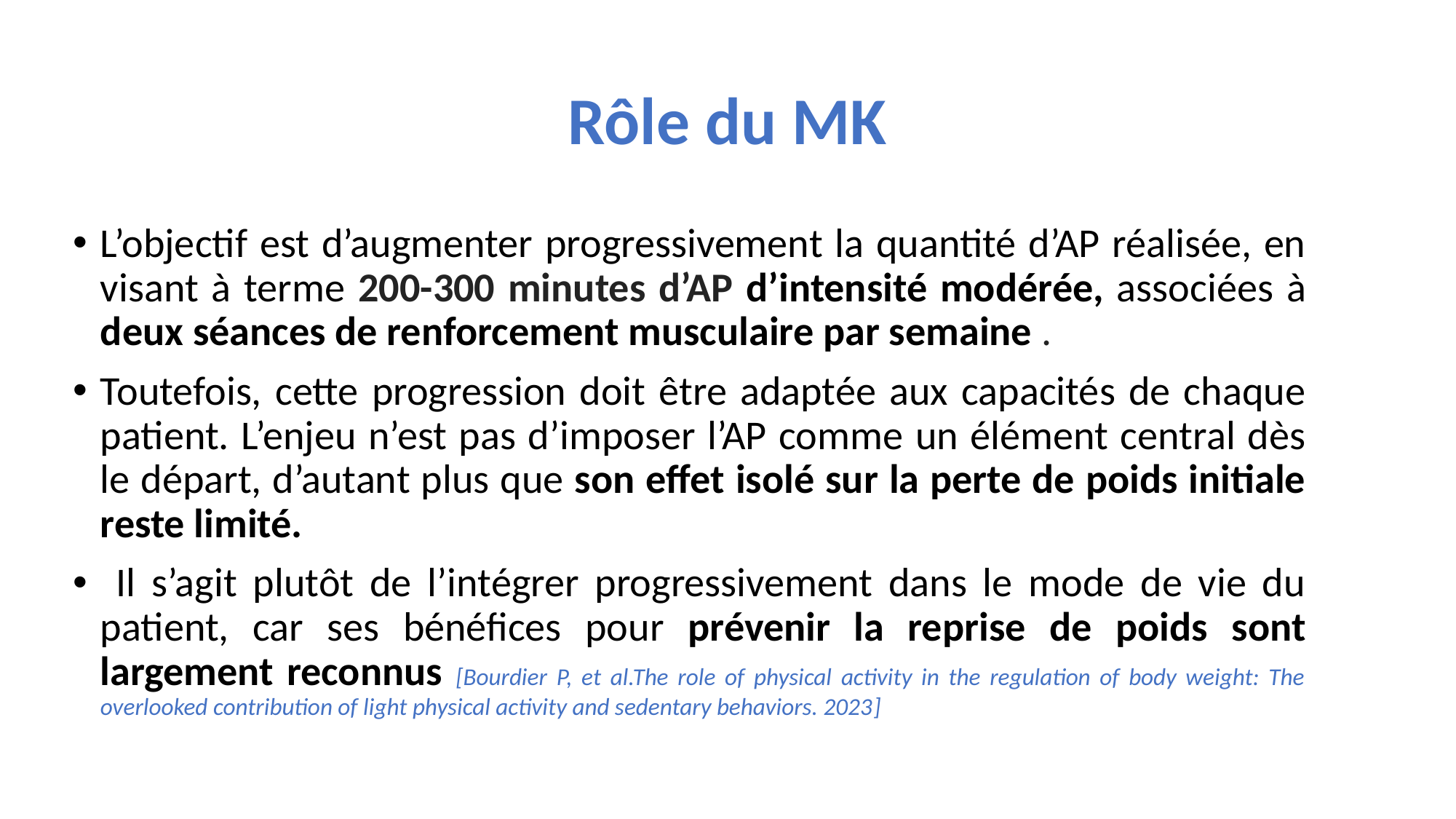

# Rôle du MK
L’objectif est d’augmenter progressivement la quantité d’AP réalisée, en visant à terme 200-300 minutes d’AP d’intensité modérée, associées à deux séances de renforcement musculaire par semaine .
Toutefois, cette progression doit être adaptée aux capacités de chaque patient. L’enjeu n’est pas d’imposer l’AP comme un élément central dès le départ, d’autant plus que son effet isolé sur la perte de poids initiale reste limité.
 Il s’agit plutôt de l’intégrer progressivement dans le mode de vie du patient, car ses bénéfices pour prévenir la reprise de poids sont largement reconnus [Bourdier P, et al.The role of physical activity in the regulation of body weight: The overlooked contribution of light physical activity and sedentary behaviors. 2023]